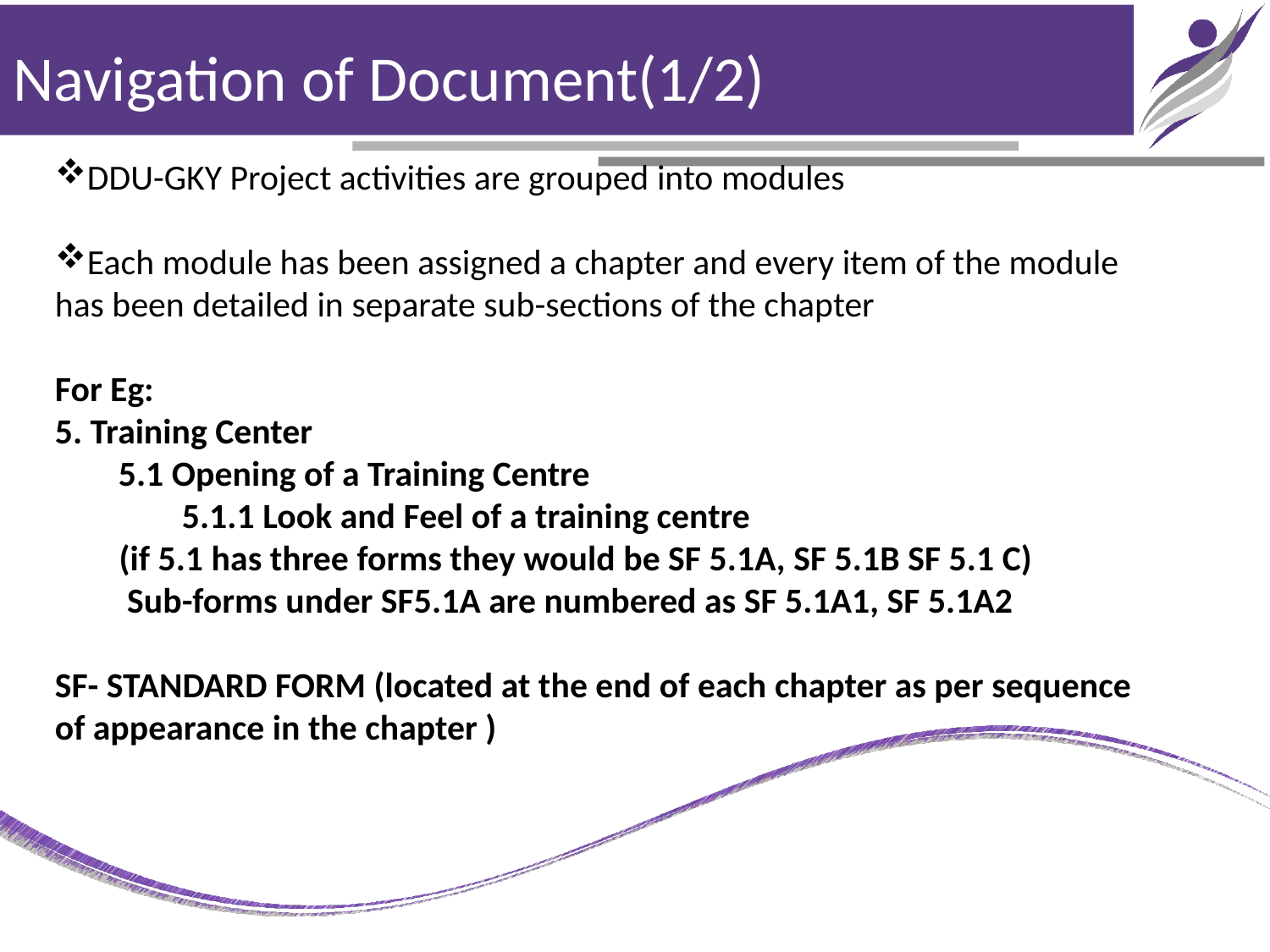

# Navigation of Document(1/2)
DDU-GKY Project activities are grouped into modules

Each module has been assigned a chapter and every item of the module has been detailed in separate sub-sections of the chapter

For Eg:
5. Training Center
5.1 Opening of a Training Centre
5.1.1 Look and Feel of a training centre
        (if 5.1 has three forms they would be SF 5.1A, SF 5.1B SF 5.1 C)
         Sub-forms under SF5.1A are numbered as SF 5.1A1, SF 5.1A2

SF- STANDARD FORM (located at the end of each chapter as per sequence of appearance in the chapter )